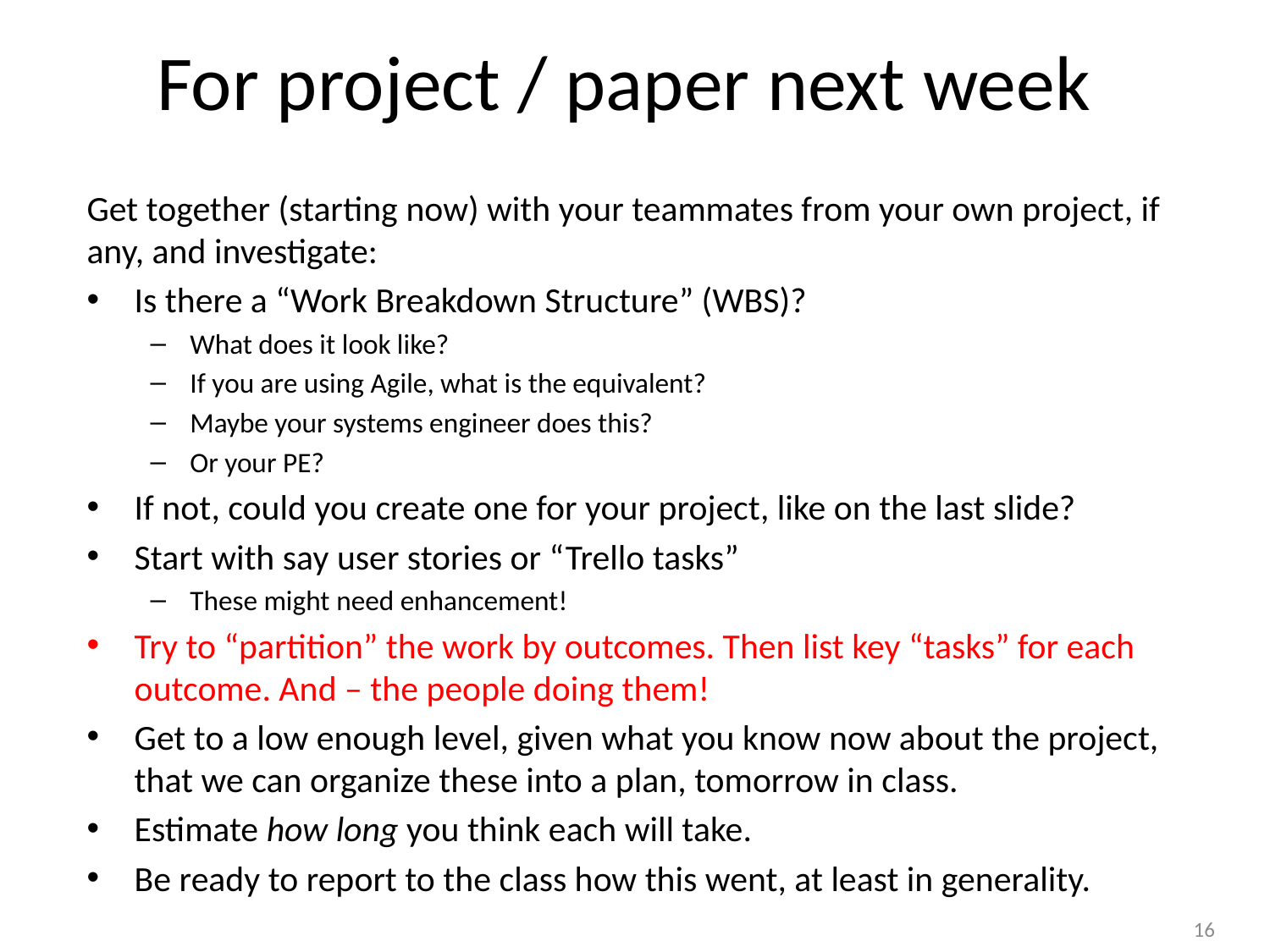

# For project / paper next week
Get together (starting now) with your teammates from your own project, if any, and investigate:
Is there a “Work Breakdown Structure” (WBS)?
What does it look like?
If you are using Agile, what is the equivalent?
Maybe your systems engineer does this?
Or your PE?
If not, could you create one for your project, like on the last slide?
Start with say user stories or “Trello tasks”
These might need enhancement!
Try to “partition” the work by outcomes. Then list key “tasks” for each outcome. And – the people doing them!
Get to a low enough level, given what you know now about the project, that we can organize these into a plan, tomorrow in class.
Estimate how long you think each will take.
Be ready to report to the class how this went, at least in generality.